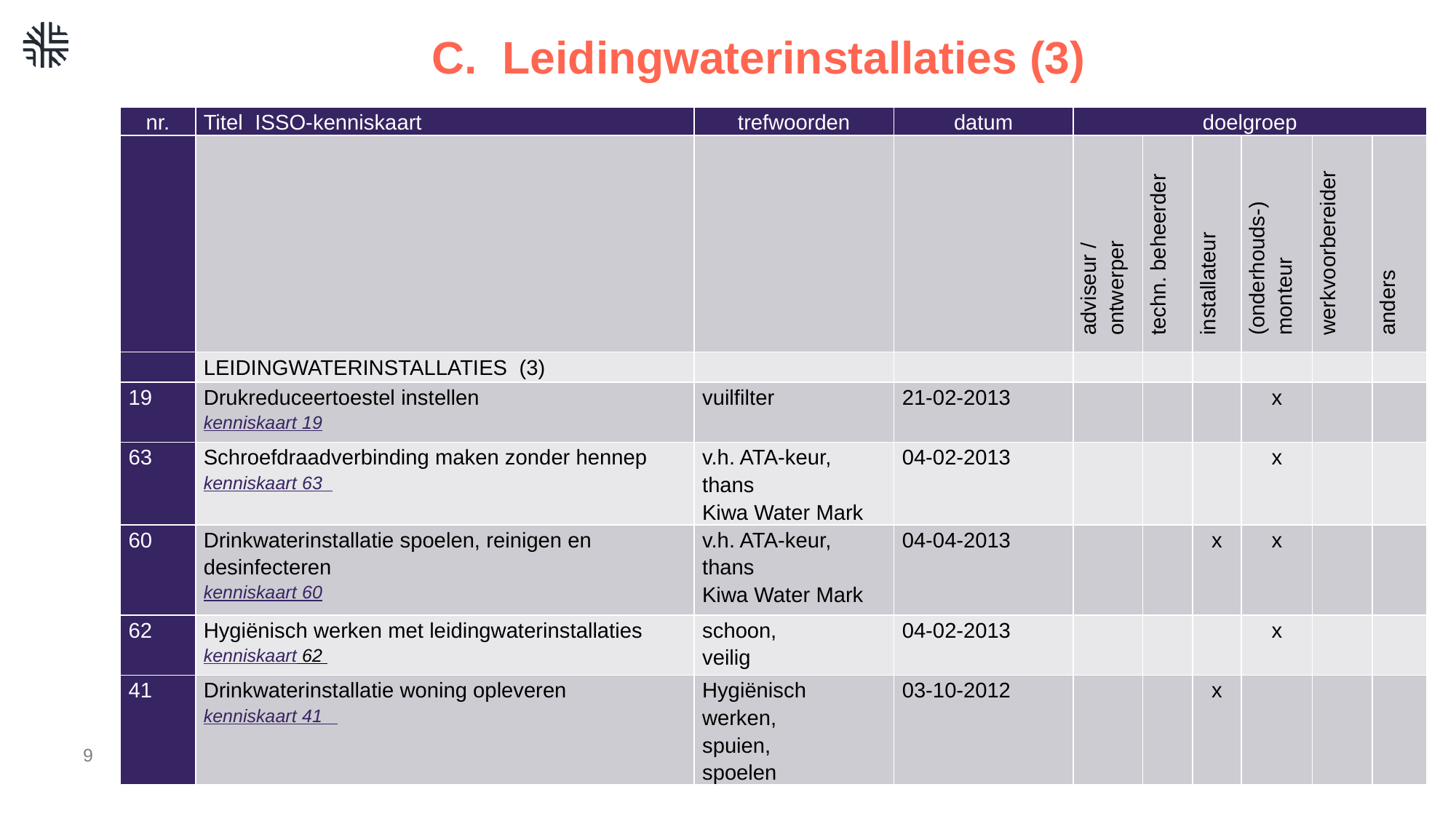

# C.  Leidingwaterinstallaties (3)
| nr. | Titel ISSO-kenniskaart | trefwoorden | datum | doelgroep |  |  |  |  |  |
| --- | --- | --- | --- | --- | --- | --- | --- | --- | --- |
|  |  |  |  | adviseur / ontwerper | techn. beheerder | installateur | (onderhouds-) monteur | werkvoorbereider | anders |
|  | LEIDINGWATERINSTALLATIES (3) |  |  |  |  |  |  |  |  |
| 19 | Drukreduceertoestel instellen kenniskaart 19 | vuilfilter | 21-02-2013 |  |  |  | x |  |  |
| 63 | Schroefdraadverbinding maken zonder hennep kenniskaart 63 | v.h. ATA-keur, thans Kiwa Water Mark | 04-02-2013 |  |  |  | x |  |  |
| 60 | Drinkwaterinstallatie spoelen, reinigen en desinfecteren kenniskaart 60 | v.h. ATA-keur, thans Kiwa Water Mark | 04-04-2013 |  |  | x | x |  |  |
| 62 | Hygiënisch werken met leidingwaterinstallaties kenniskaart 62 | schoon, veilig | 04-02-2013 |  |  |  | x |  |  |
| 41 | Drinkwaterinstallatie woning opleveren kenniskaart 41 | Hygiënisch werken, spuien, spoelen | 03-10-2012 |  |  | x |  |  |  |
9